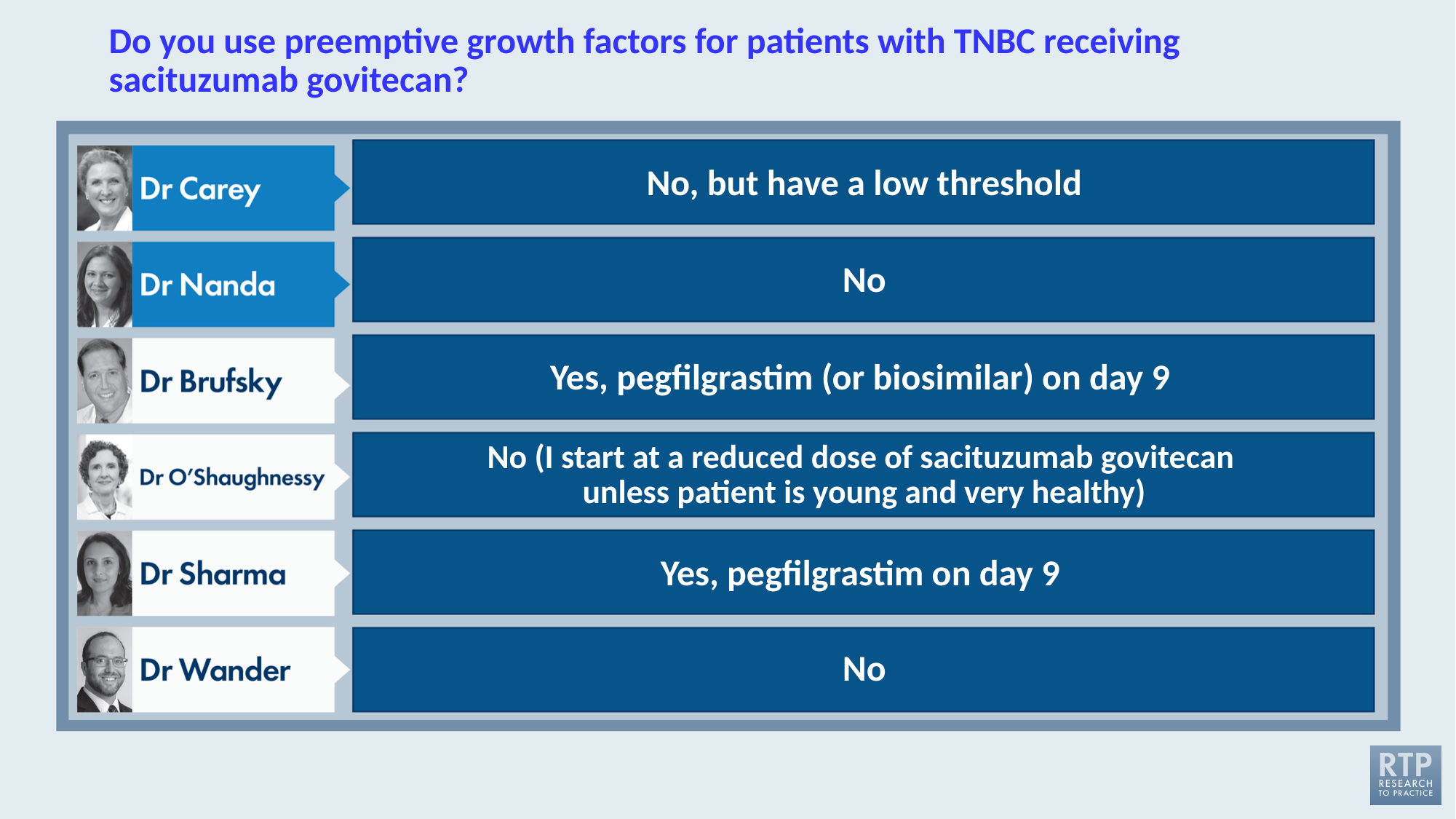

# Do you use preemptive growth factors for patients with TNBC receiving sacituzumab govitecan?
No, but have a low threshold
No
Yes, pegfilgrastim (or biosimilar) on day 9
No (I start at a reduced dose of sacituzumab govitecan
unless patient is young and very healthy)
Yes, pegfilgrastim on day 9
No